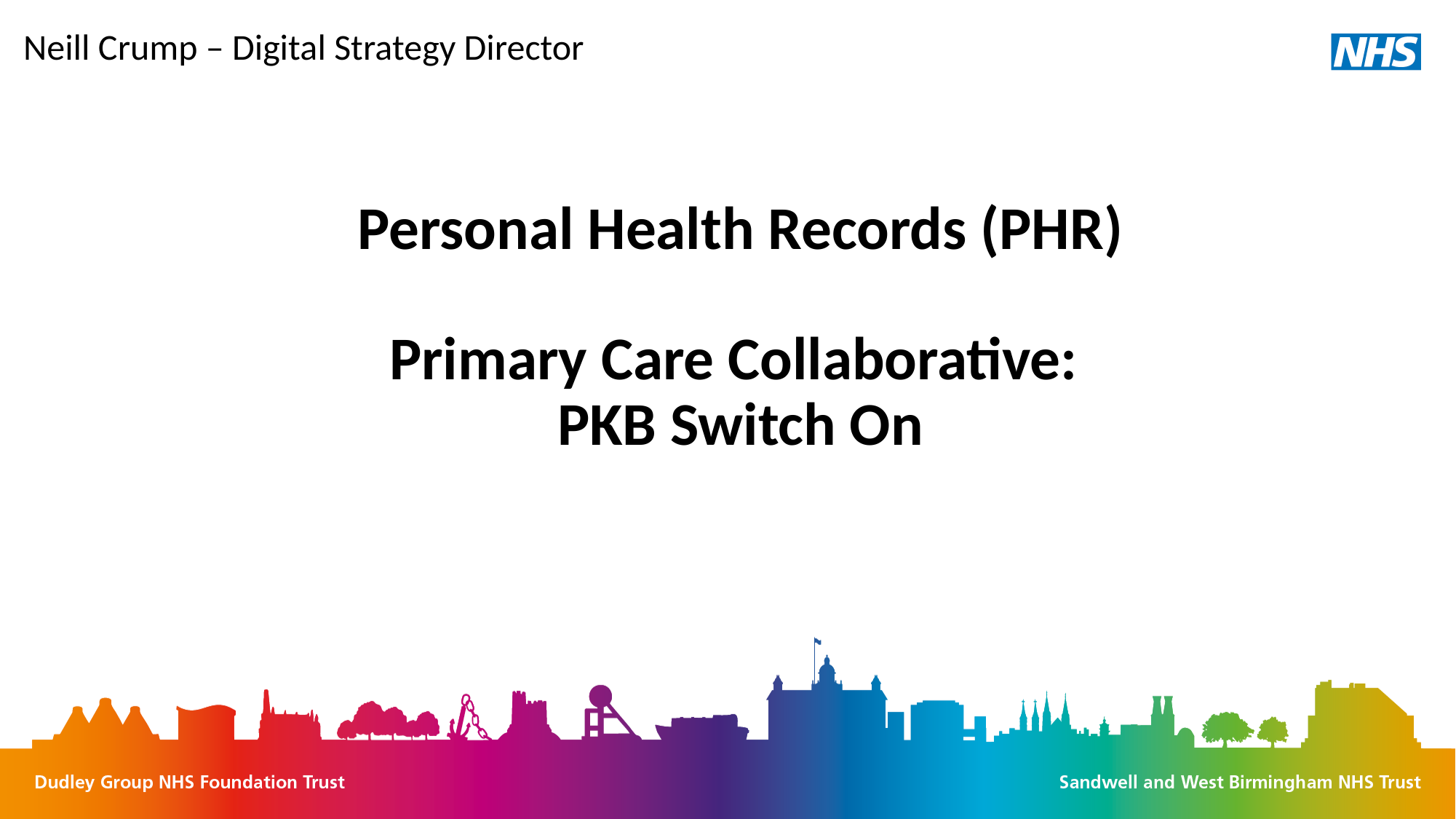

Neill Crump – Digital Strategy Director

# Personal Health Records (PHR) Primary Care Collaborative: PKB Switch On